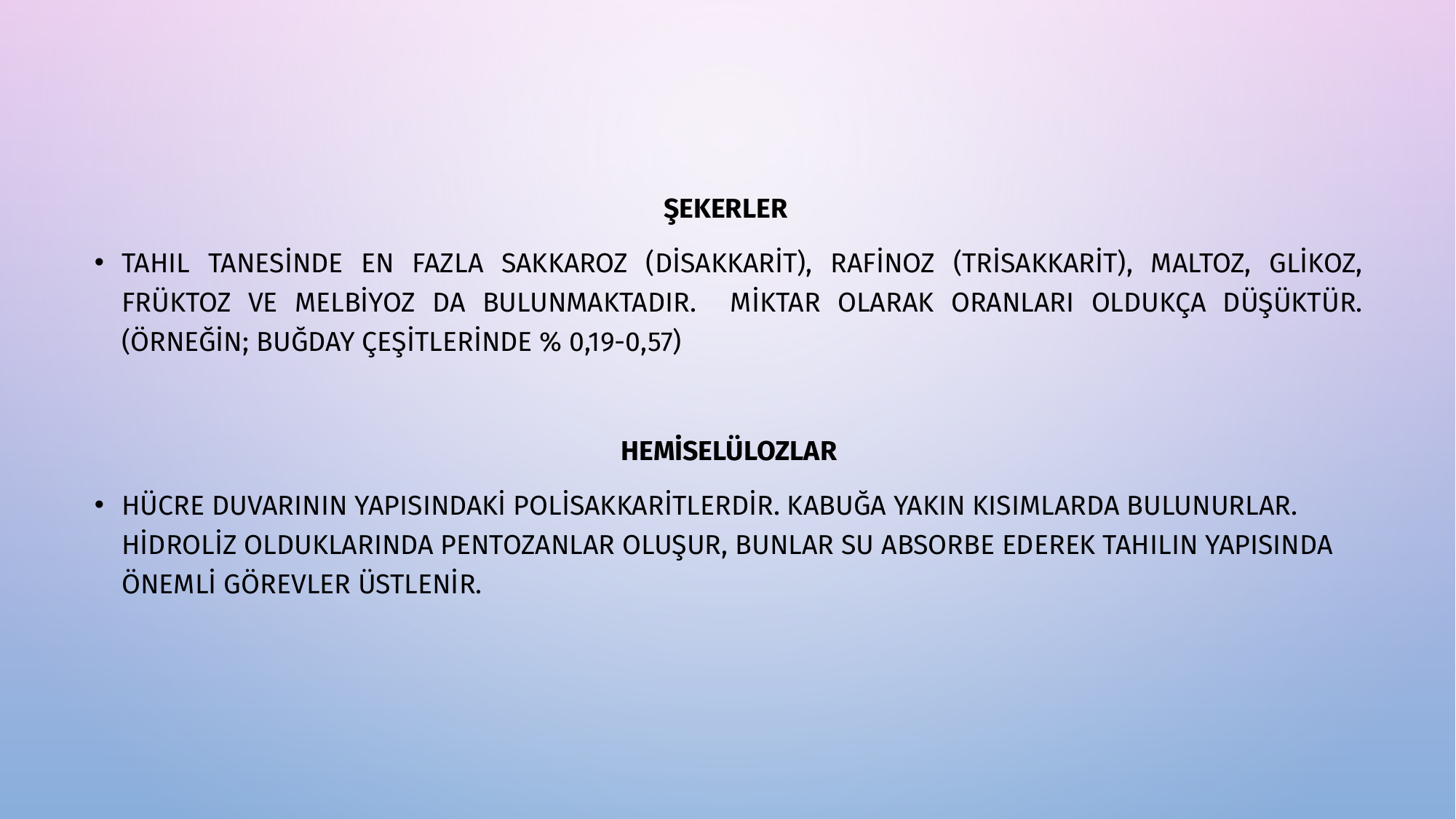

Şekerler
Tahıl tanesinde en fazla sakkaroz (disakkarit), rafinoz (trisakkarit), maltoz, glikoz, früktoz ve melbiyoz da bulunmaktadır.  Miktar olarak oranları oldukça düşüktür. (Örneğin; Buğday çeşitlerinde % 0,19-0,57)

Hemiselülozlar
Hücre duvarının yapısındaki polisakkaritlerdir. Kabuğa yakın kısımlarda bulunurlar. Hidroliz olduklarında pentozanlar oluşur, bunlar su absorbe ederek tahılın yapısında önemli görevler üstlenir.